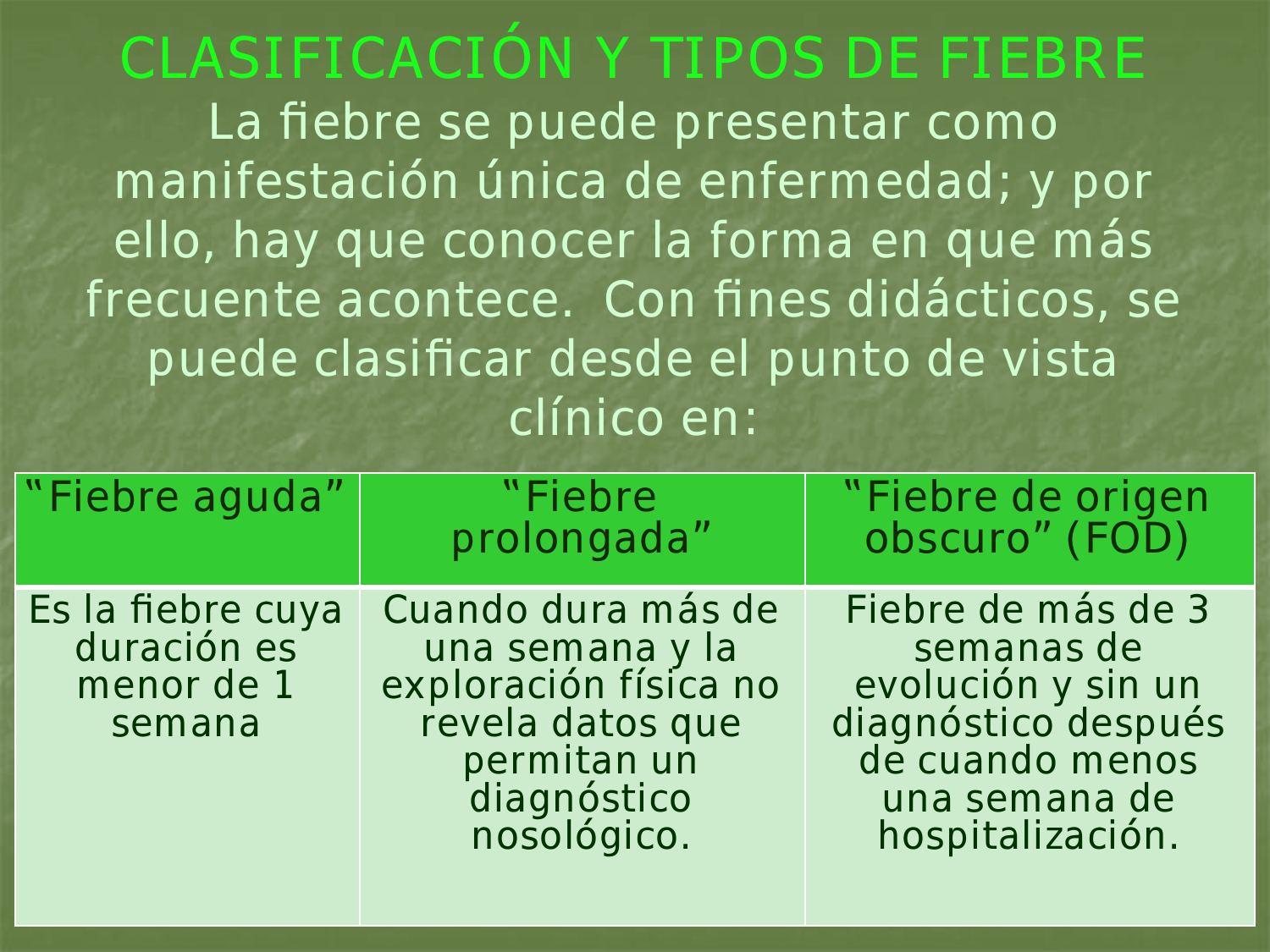

CLASIFICACIÓN Y TIPOS DE FIEBRE
La fiebre se puede presentar como manifestación única de enfermedad; y por ello, hay que conocer la forma en que más frecuente acontece.  Con fines didácticos, se puede clasificar desde el punto de vista clínico en:
| “Fiebre aguda” | “Fiebre prolongada” | “Fiebre de origen obscuro” (FOD) |
| --- | --- | --- |
| Es la fiebre cuya duración es menor de 1 semana | Cuando dura más de una semana y la exploración física no revela datos que permitan un diagnóstico nosológico. | Fiebre de más de 3 semanas de evolución y sin un diagnóstico después de cuando menos una semana de hospitalización. |